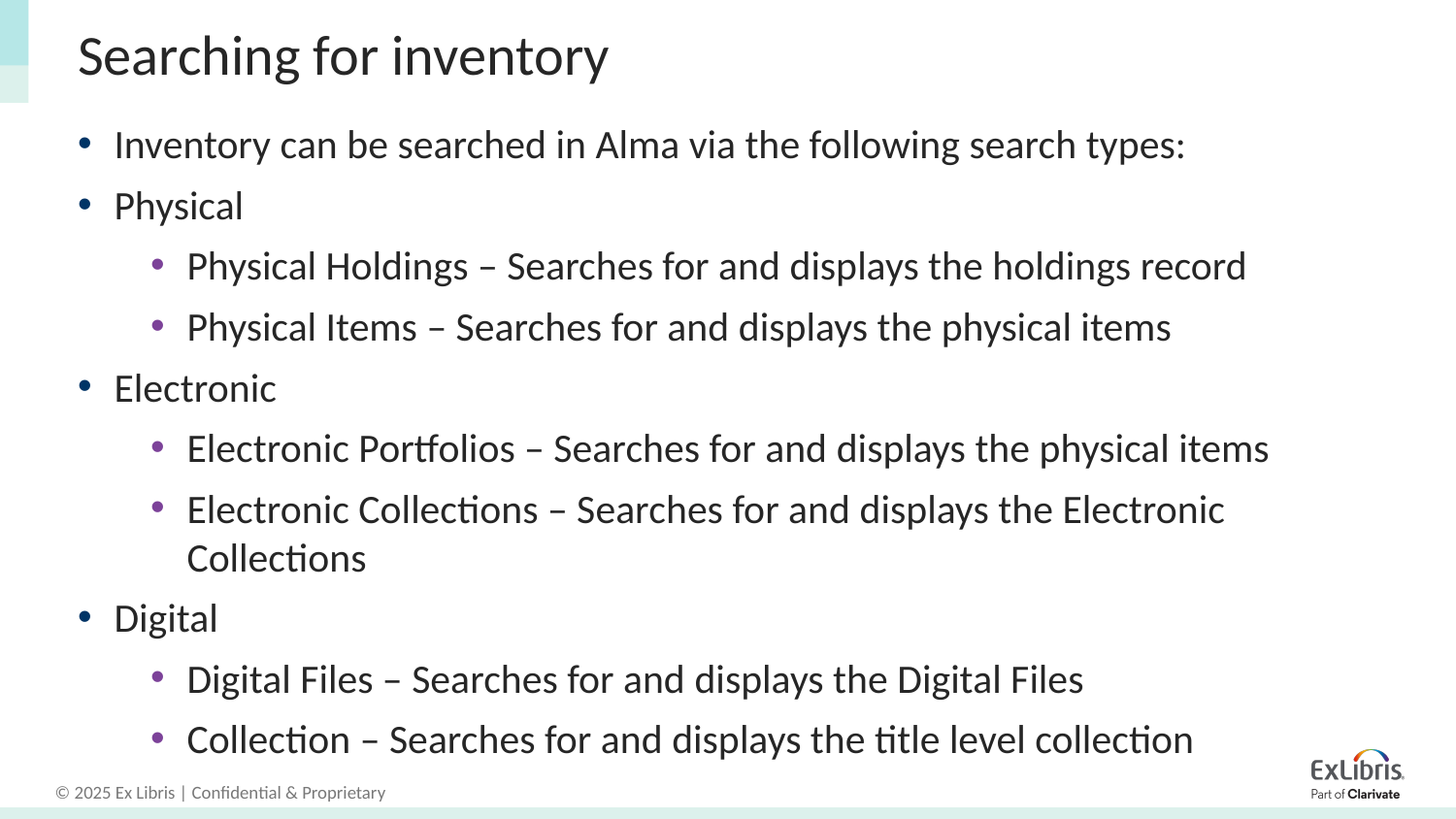

# Searching for inventory
Inventory can be searched in Alma via the following search types:
Physical
Physical Holdings – Searches for and displays the holdings record
Physical Items – Searches for and displays the physical items
Electronic
Electronic Portfolios – Searches for and displays the physical items
Electronic Collections – Searches for and displays the Electronic Collections
Digital
Digital Files – Searches for and displays the Digital Files
Collection – Searches for and displays the title level collection